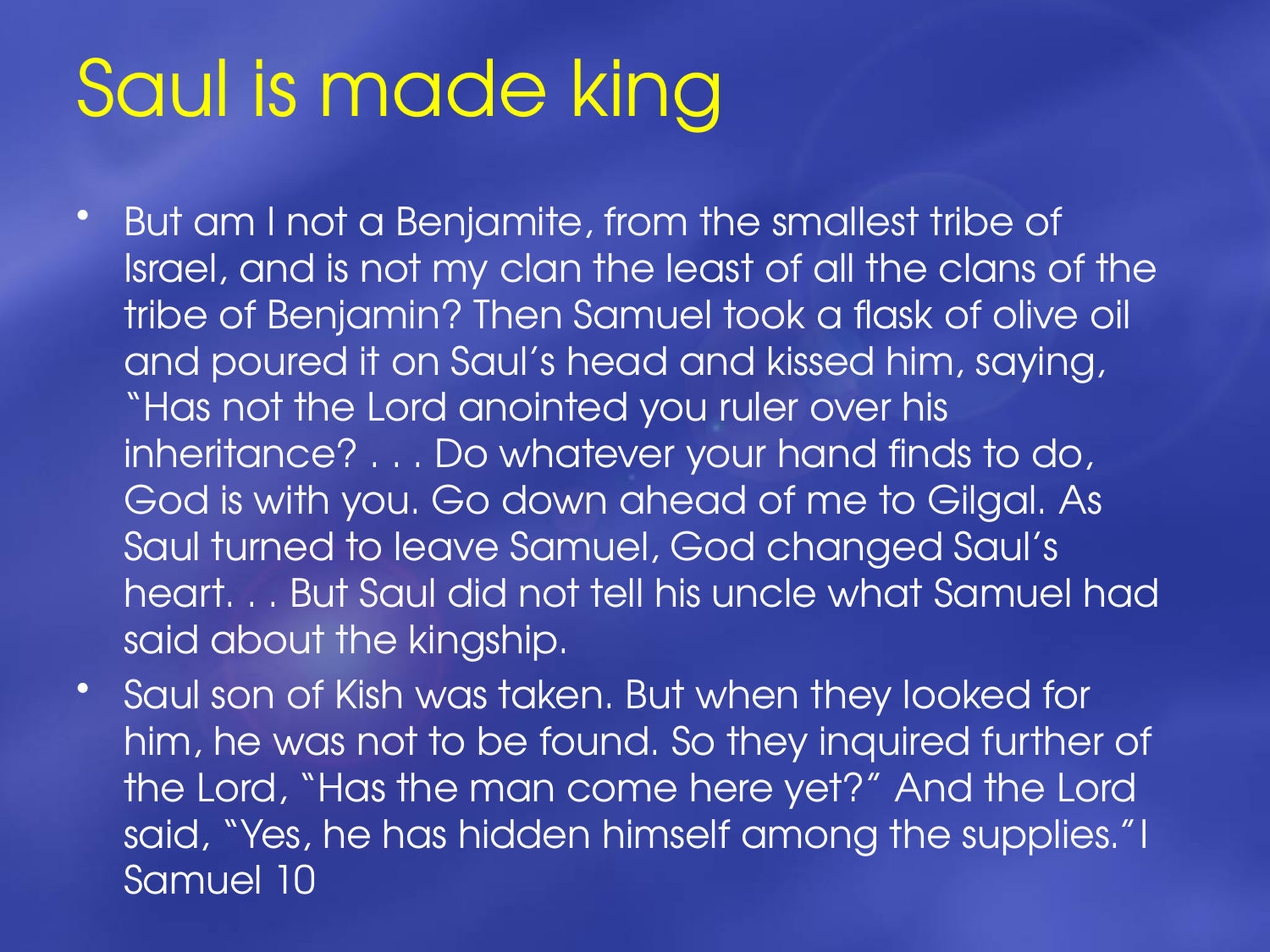

# Saul is made king
But am I not a Benjamite, from the smallest tribe of Israel, and is not my clan the least of all the clans of the tribe of Benjamin? Then Samuel took a flask of olive oil and poured it on Saul’s head and kissed him, saying, “Has not the Lord anointed you ruler over his inheritance? . . . Do whatever your hand finds to do, God is with you. Go down ahead of me to Gilgal. As Saul turned to leave Samuel, God changed Saul’s heart. . . But Saul did not tell his uncle what Samuel had said about the kingship.
Saul son of Kish was taken. But when they looked for him, he was not to be found. So they inquired further of the Lord, “Has the man come here yet?” And the Lord said, “Yes, he has hidden himself among the supplies.”	I Samuel 10